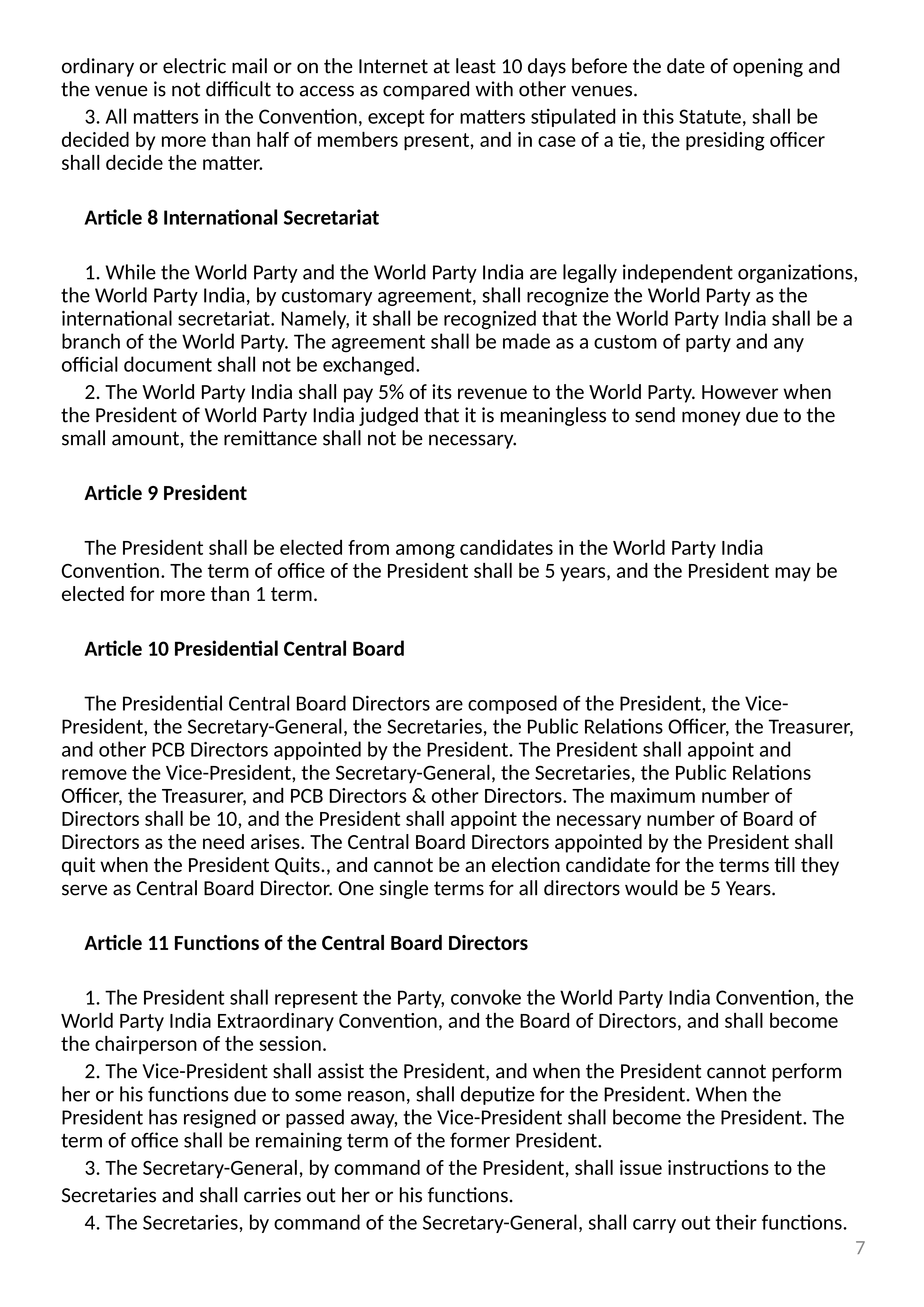

ordinary or electric mail or on the Internet at least 10 days before the date of opening and the venue is not difficult to access as compared with other venues.
	3. All matters in the Convention, except for matters stipulated in this Statute, shall be decided by more than half of members present, and in case of a tie, the presiding officer shall decide the matter.

	Article 8 International Secretariat

	1. While the World Party and the World Party India are legally independent organizations, the World Party India, by customary agreement, shall recognize the World Party as the international secretariat. Namely, it shall be recognized that the World Party India shall be a branch of the World Party. The agreement shall be made as a custom of party and any official document shall not be exchanged.
	2. The World Party India shall pay 5% of its revenue to the World Party. However when the President of World Party India judged that it is meaningless to send money due to the small amount, the remittance shall not be necessary.

	Article 9 President

	The President shall be elected from among candidates in the World Party India Convention. The term of office of the President shall be 5 years, and the President may be elected for more than 1 term.

	Article 10 Presidential Central Board

	The Presidential Central Board Directors are composed of the President, the Vice-President, the Secretary-General, the Secretaries, the Public Relations Officer, the Treasurer, and other PCB Directors appointed by the President. The President shall appoint and remove the Vice-President, the Secretary-General, the Secretaries, the Public Relations Officer, the Treasurer, and PCB Directors & other Directors. The maximum number of  Directors shall be 10, and the President shall appoint the necessary number of Board of Directors as the need arises. The Central Board Directors appointed by the President shall quit when the President Quits., and cannot be an election candidate for the terms till they serve as Central Board Director. One single terms for all directors would be 5 Years.

	Article 11 Functions of the Central Board Directors

	1. The President shall represent the Party, convoke the World Party India Convention, the World Party India Extraordinary Convention, and the Board of Directors, and shall become the chairperson of the session.
	2. The Vice-President shall assist the President, and when the President cannot perform her or his functions due to some reason, shall deputize for the President. When the President has resigned or passed away, the Vice-President shall become the President. The term of office shall be remaining term of the former President.
	3. The Secretary-General, by command of the President, shall issue instructions to the
Secretaries and shall carries out her or his functions.
	4. The Secretaries, by command of the Secretary-General, shall carry out their functions.

7